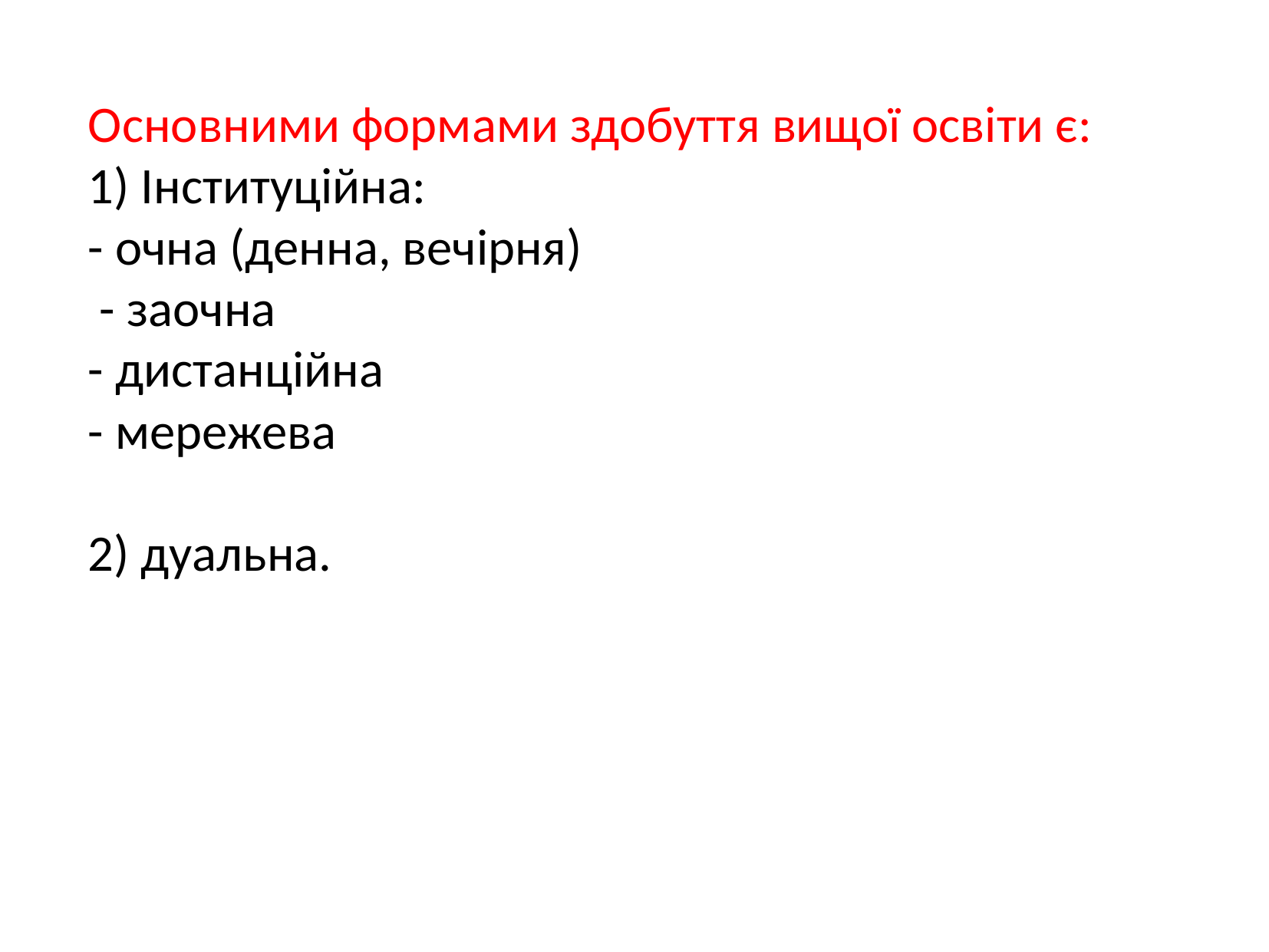

Основними формами здобуття вищої освіти є:
1) Інституційна:
- очна (денна, вечірня)
 - заочна
- дистанційна
- мережева

2) дуальна.